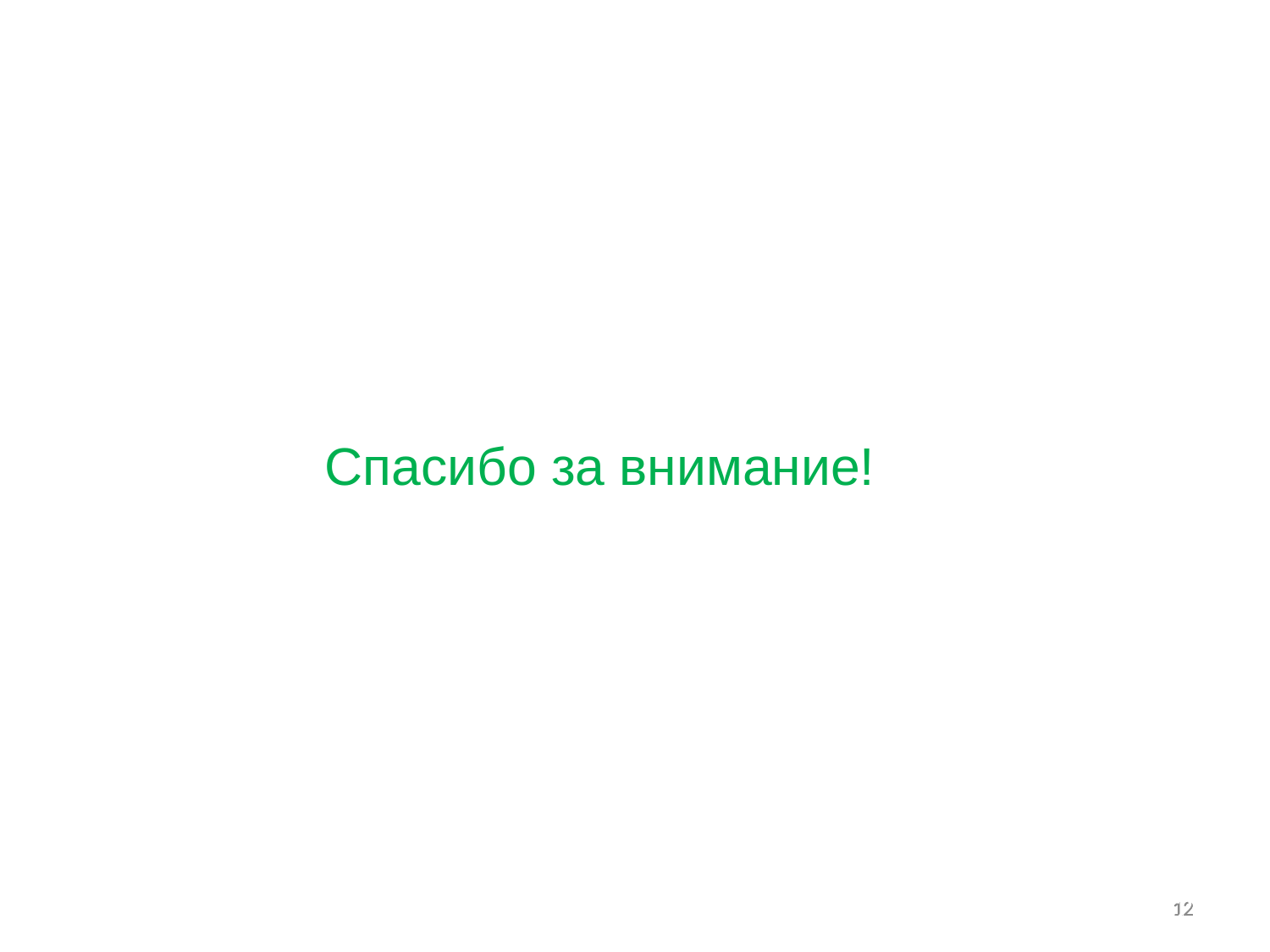

Спасибо за внимание!
12
12
12
12